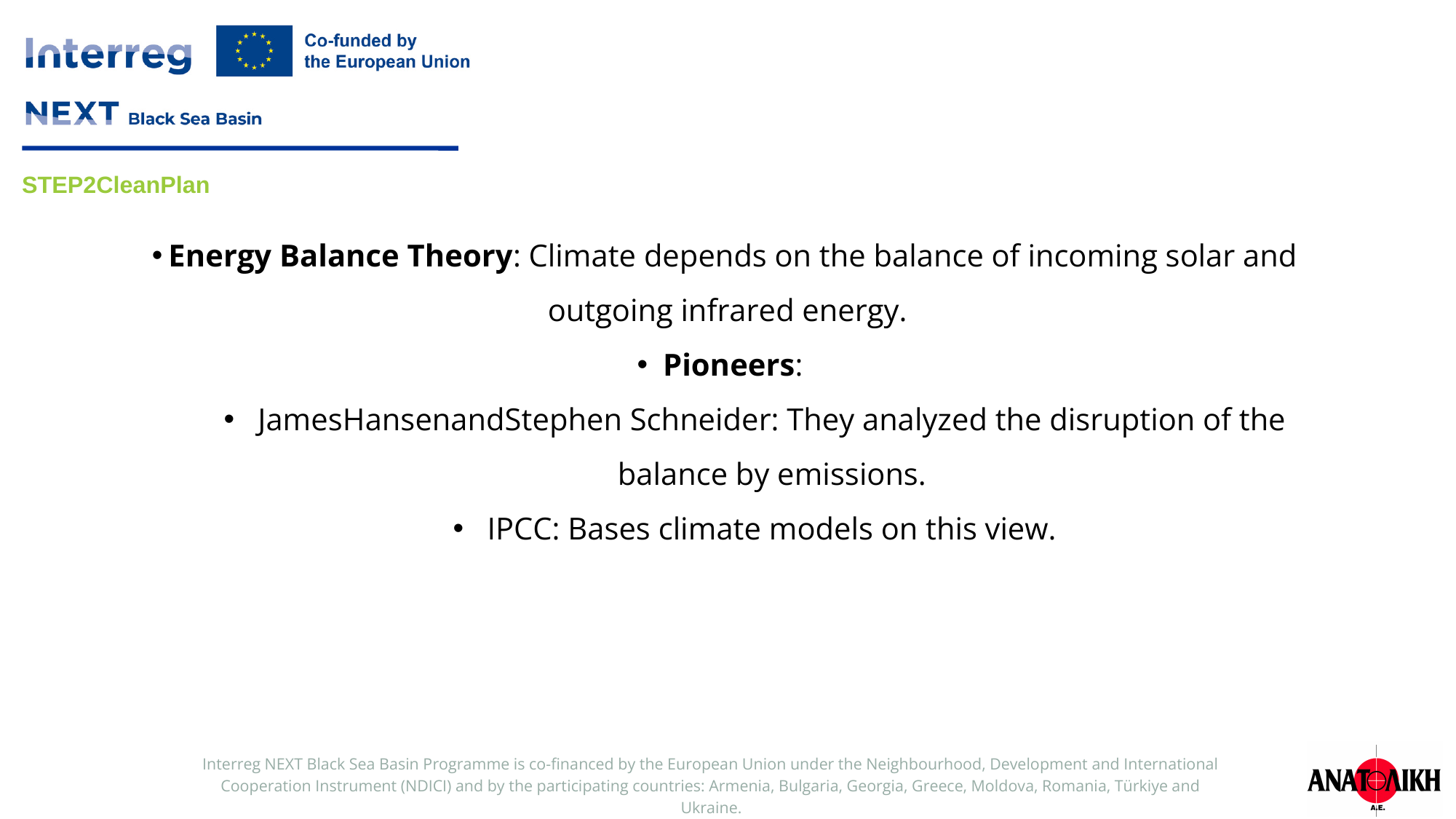

Energy Balance Theory: Climate depends on the balance of incoming solar and outgoing infrared energy.
Pioneers:
JamesHansenandStephen Schneider: They analyzed the disruption of the balance by emissions.
IPCC: Bases climate models on this view.